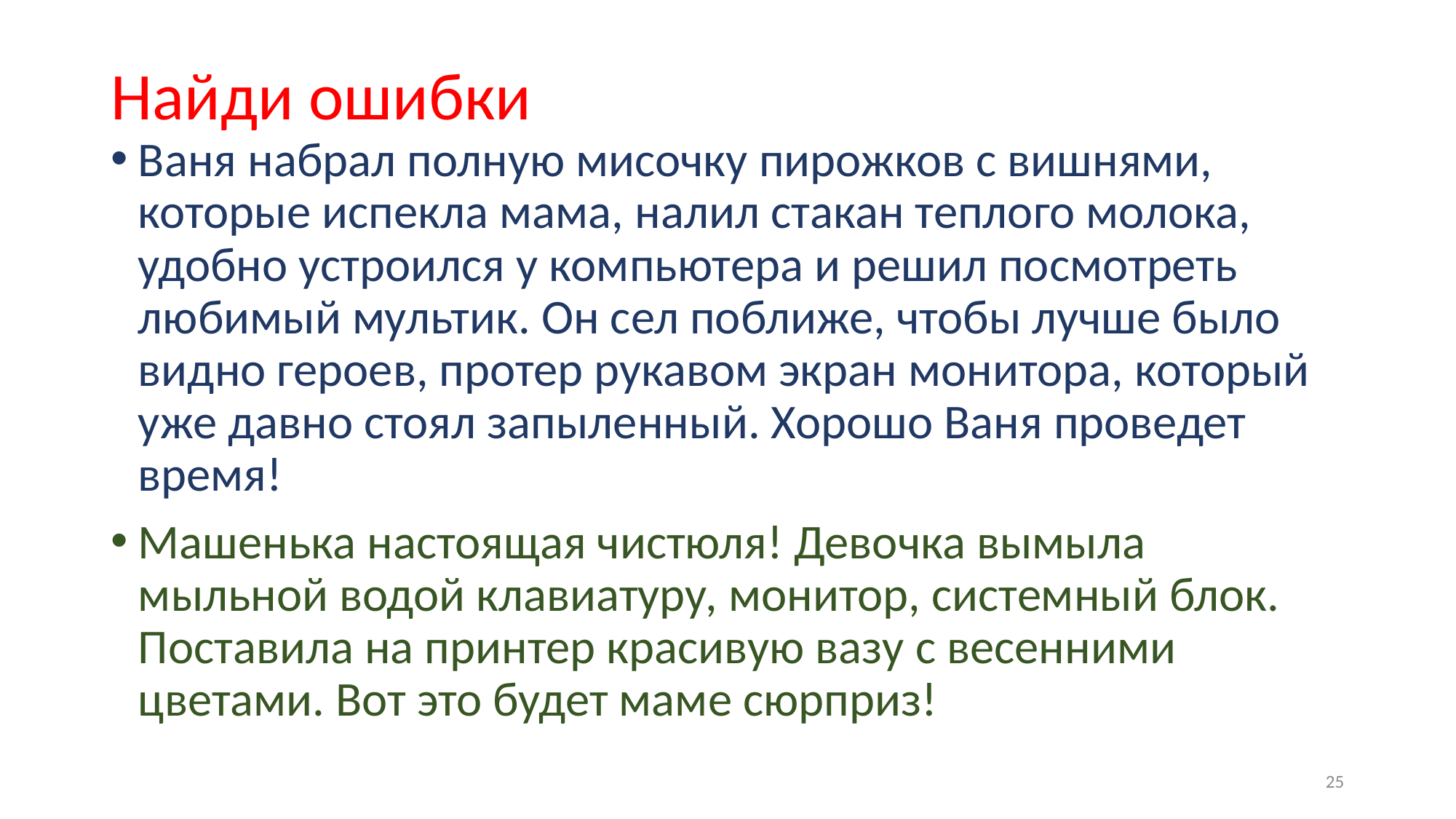

# Найди ошибки
Ваня набрал полную мисочку пирожков с вишнями, которые испекла мама, налил стакан теплого молока, удобно устроился у компьютера и решил посмотреть любимый мультик. Он сел поближе, чтобы лучше было видно героев, протер рукавом экран монитора, который уже давно стоял запыленный. Хорошо Ваня проведет время!
Машенька настоящая чистюля! Девочка вымыла мыльной водой клавиатуру, монитор, системный блок. Поставила на принтер красивую вазу с весенними цветами. Вот это будет маме сюрприз!
25